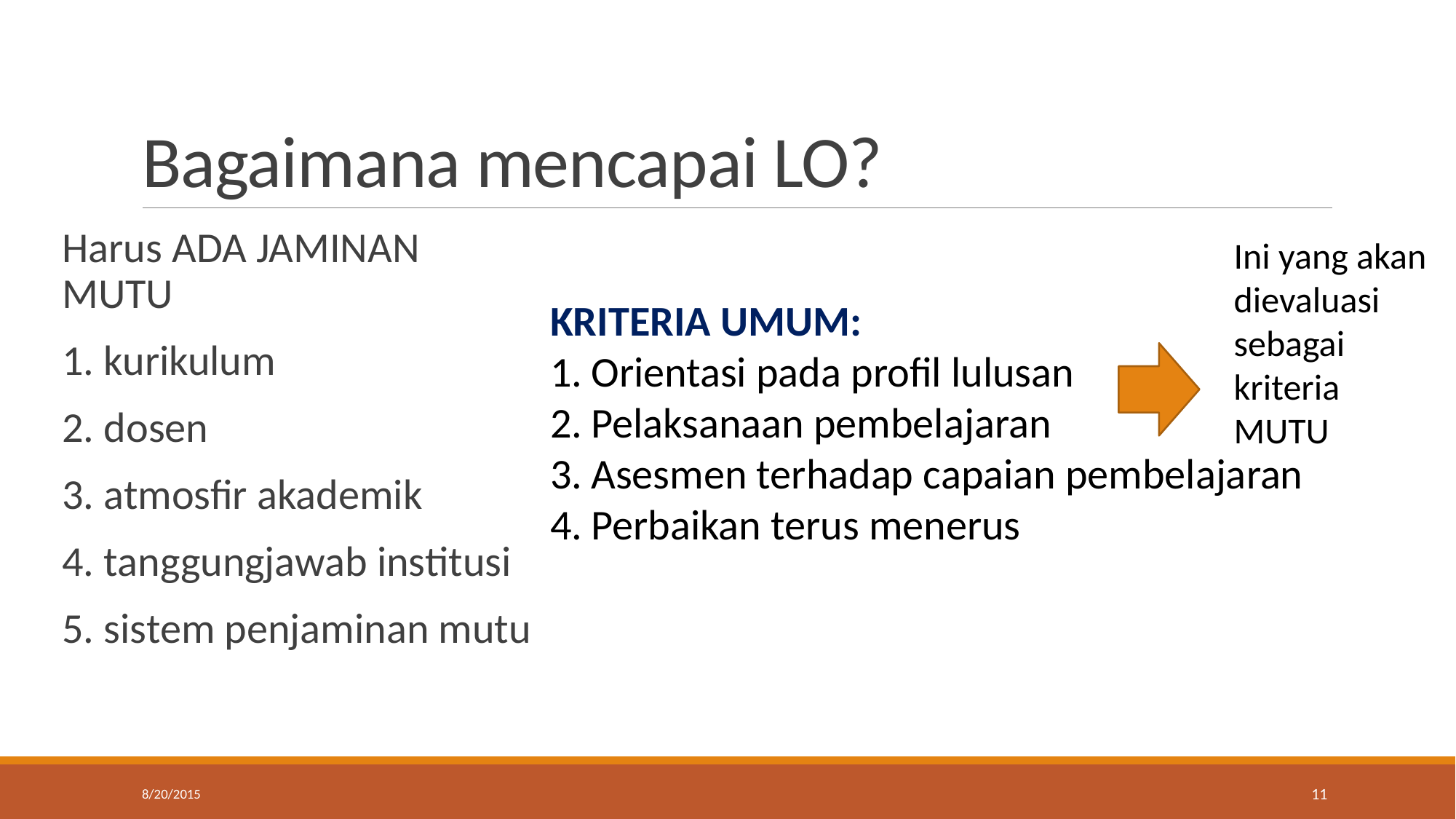

# Bagaimana mencapai LO?
Harus ADA JAMINAN MUTU
1. kurikulum
2. dosen
3. atmosfir akademik
4. tanggungjawab institusi
5. sistem penjaminan mutu

Ini yang akan dievaluasi sebagai kriteria MUTU
KRITERIA UMUM:
Orientasi pada profil lulusan
Pelaksanaan pembelajaran
Asesmen terhadap capaian pembelajaran
Perbaikan terus menerus

AEESEAP 2015
8/20/2015
11